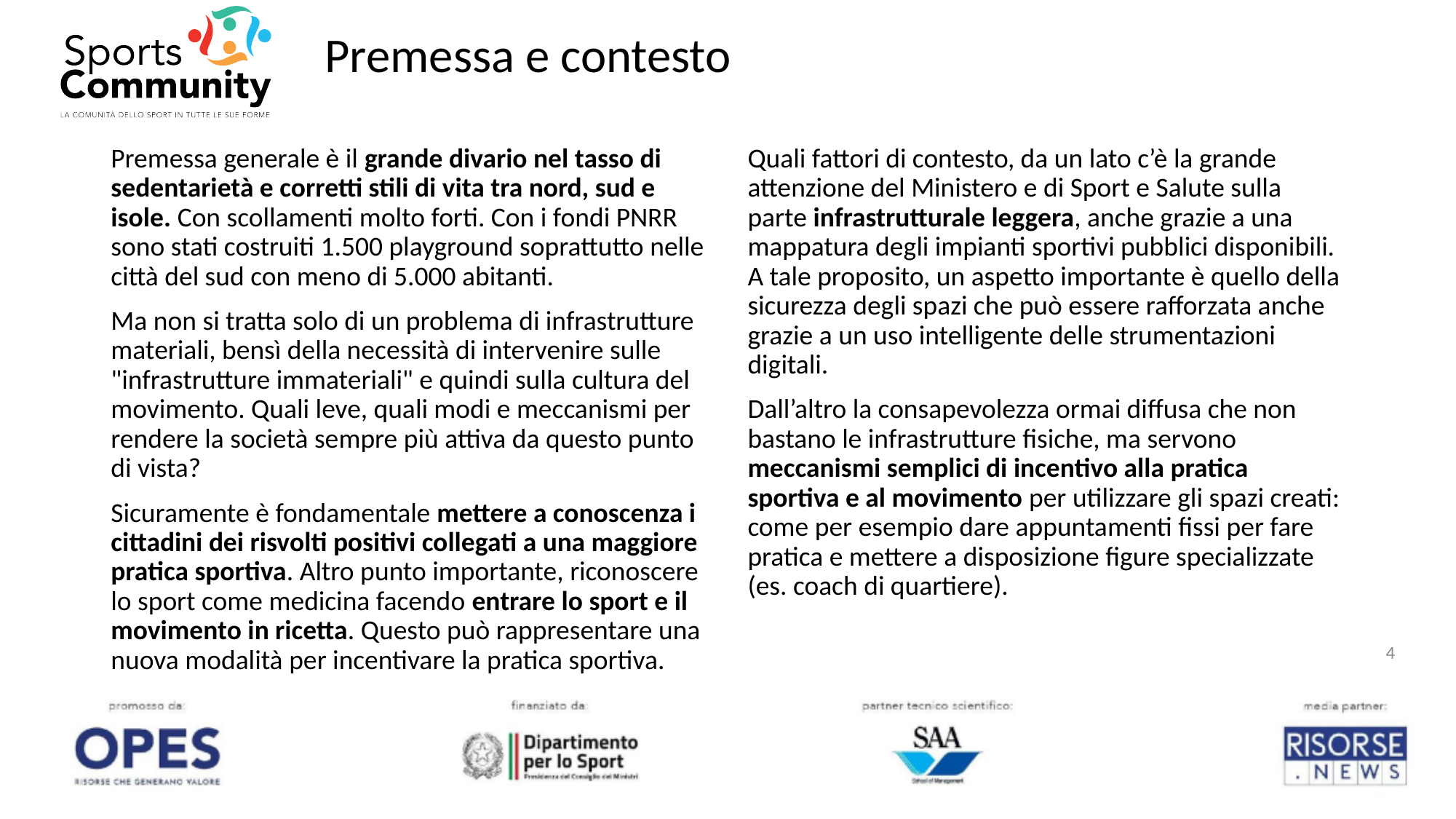

# Premessa e contesto
Premessa generale è il grande divario nel tasso di sedentarietà e corretti stili di vita tra nord, sud e isole. Con scollamenti molto forti. Con i fondi PNRR sono stati costruiti 1.500 playground soprattutto nelle città del sud con meno di 5.000 abitanti.
Ma non si tratta solo di un problema di infrastrutture materiali, bensì della necessità di intervenire sulle "infrastrutture immateriali" e quindi sulla cultura del movimento. Quali leve, quali modi e meccanismi per rendere la società sempre più attiva da questo punto di vista?
Sicuramente è fondamentale mettere a conoscenza i cittadini dei risvolti positivi collegati a una maggiore pratica sportiva. Altro punto importante, riconoscere lo sport come medicina facendo entrare lo sport e il movimento in ricetta. Questo può rappresentare una nuova modalità per incentivare la pratica sportiva.

Quali fattori di contesto, da un lato c’è la grande attenzione del Ministero e di Sport e Salute sulla parte infrastrutturale leggera, anche grazie a una mappatura degli impianti sportivi pubblici disponibili. A tale proposito, un aspetto importante è quello della sicurezza degli spazi che può essere rafforzata anche grazie a un uso intelligente delle strumentazioni digitali.
Dall’altro la consapevolezza ormai diffusa che non bastano le infrastrutture fisiche, ma servono meccanismi semplici di incentivo alla pratica sportiva e al movimento per utilizzare gli spazi creati: come per esempio dare appuntamenti fissi per fare pratica e mettere a disposizione figure specializzate (es. coach di quartiere).

4